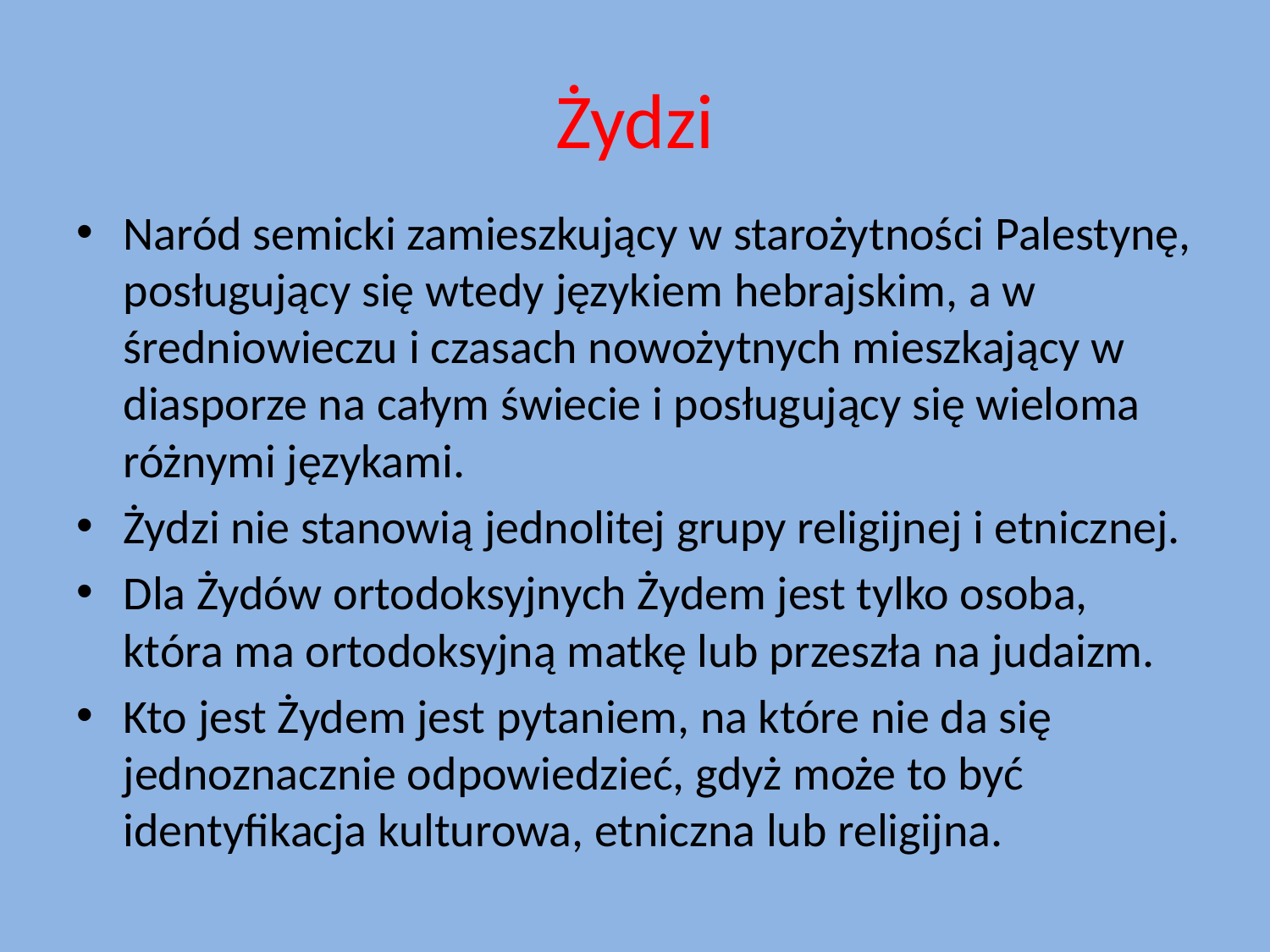

# Żydzi
Naród semicki zamieszkujący w starożytności Palestynę, posługujący się wtedy językiem hebrajskim, a w średniowieczu i czasach nowożytnych mieszkający w diasporze na całym świecie i posługujący się wieloma różnymi językami.
Żydzi nie stanowią jednolitej grupy religijnej i etnicznej.
Dla Żydów ortodoksyjnych Żydem jest tylko osoba, która ma ortodoksyjną matkę lub przeszła na judaizm.
Kto jest Żydem jest pytaniem, na które nie da się jednoznacznie odpowiedzieć, gdyż może to być identyfikacja kulturowa, etniczna lub religijna.